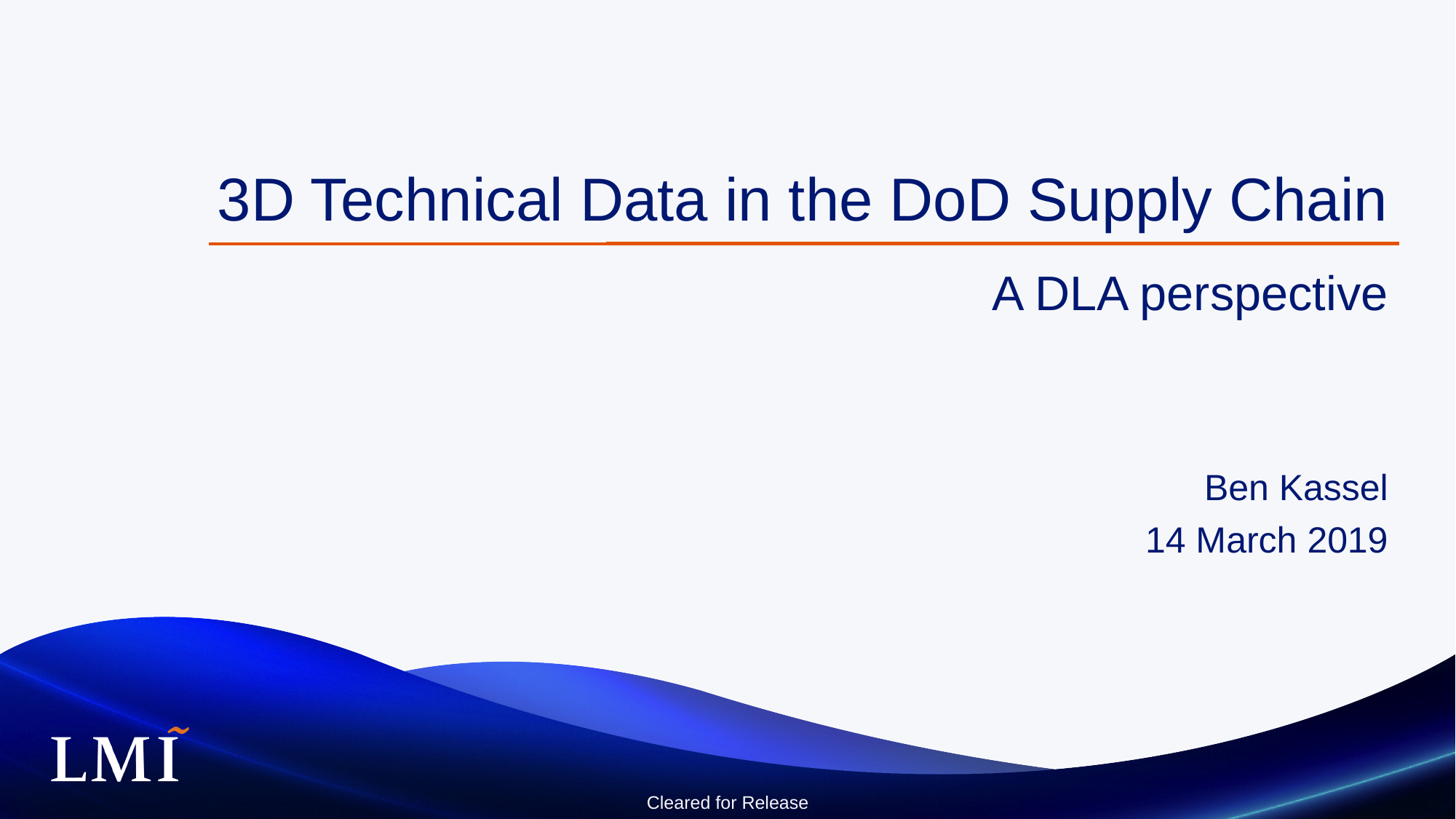

3D Technical Data in the DoD Supply Chain
A DLA perspective
Ben Kassel
14 March 2019
Cleared for Release